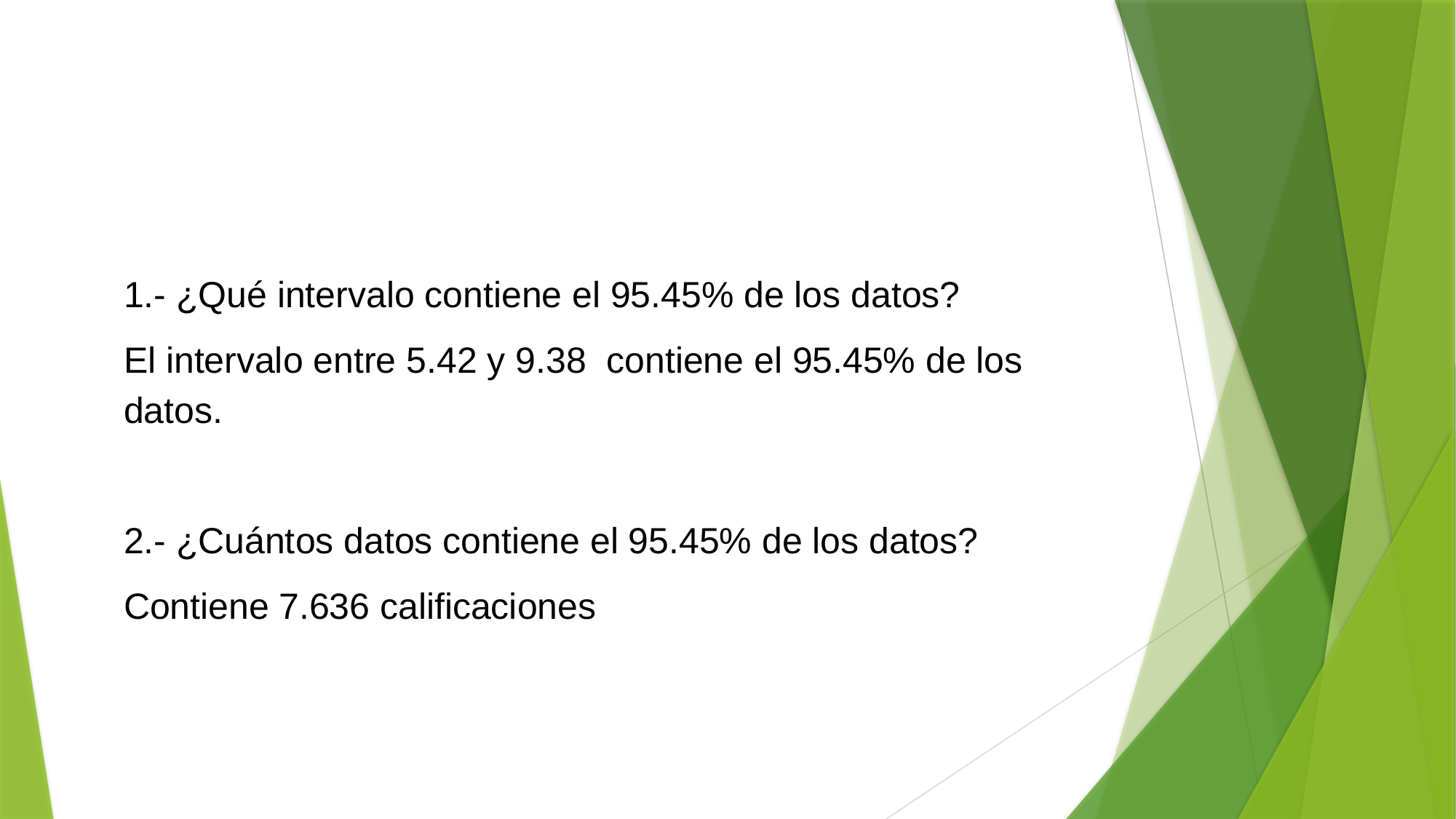

1.- ¿Qué intervalo contiene el 95.45% de los datos?
El intervalo entre 5.42 y 9.38  contiene el 95.45% de los datos.

2.- ¿Cuántos datos contiene el 95.45% de los datos?
Contiene 7.636 calificaciones